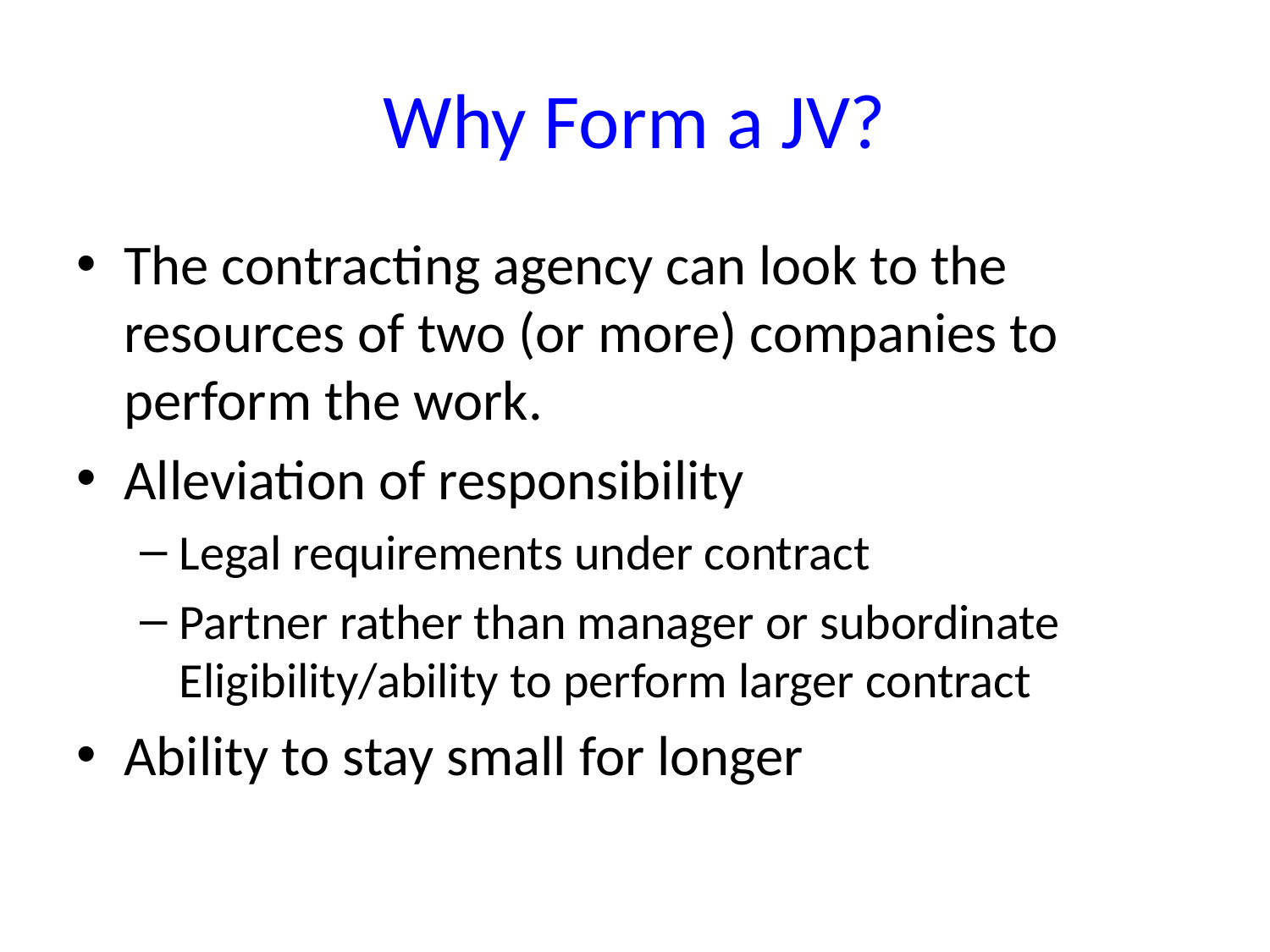

# Why Form a JV?
The contracting agency can look to the resources of two (or more) companies to perform the work.
Alleviation of responsibility
Legal requirements under contract
Partner rather than manager or subordinate Eligibility/ability to perform larger contract
Ability to stay small for longer